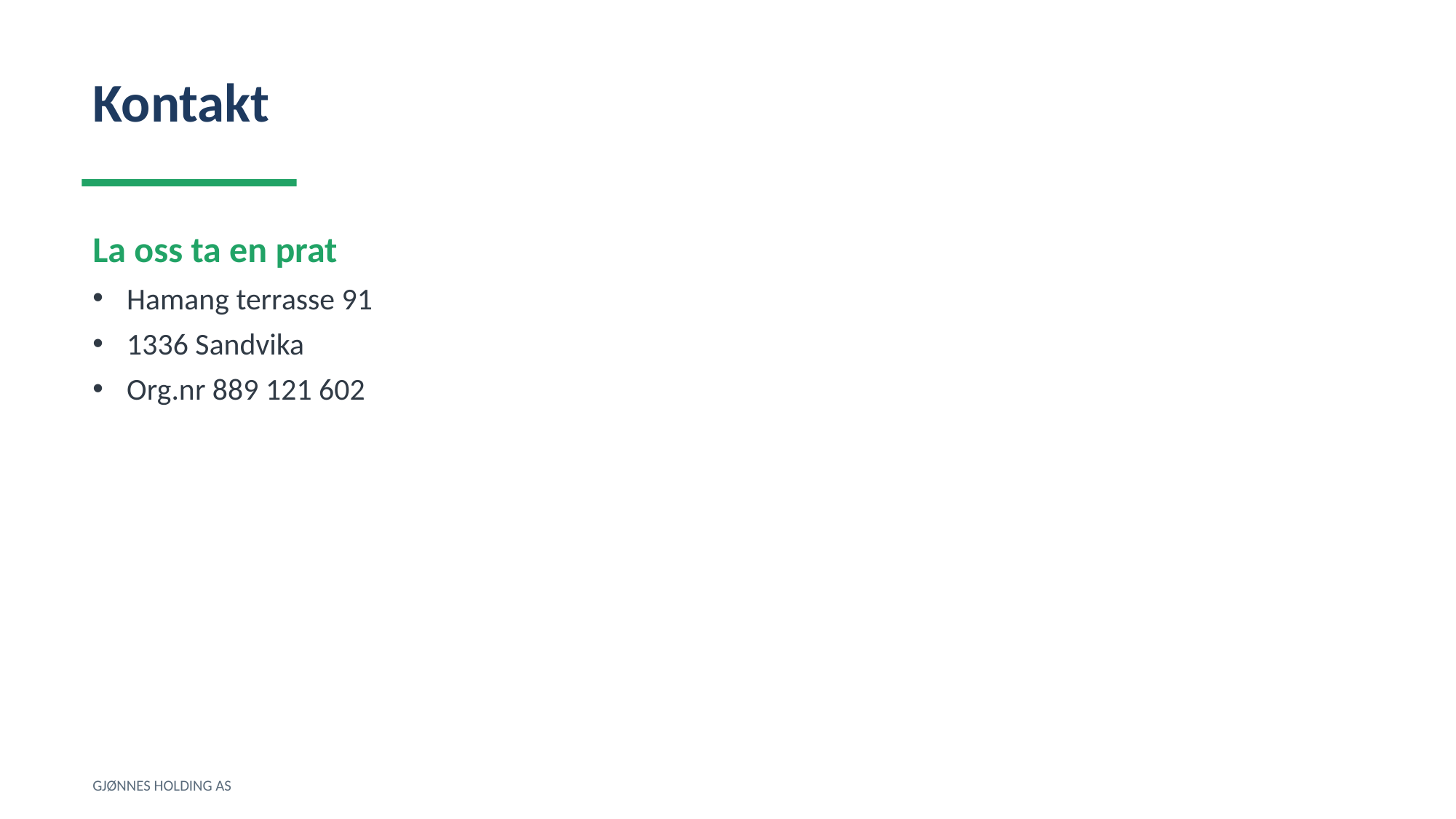

Kontakt

La oss ta en prat
Hamang terrasse 91
1336 Sandvika
Org.nr 889 121 602
GJØNNES HOLDING AS